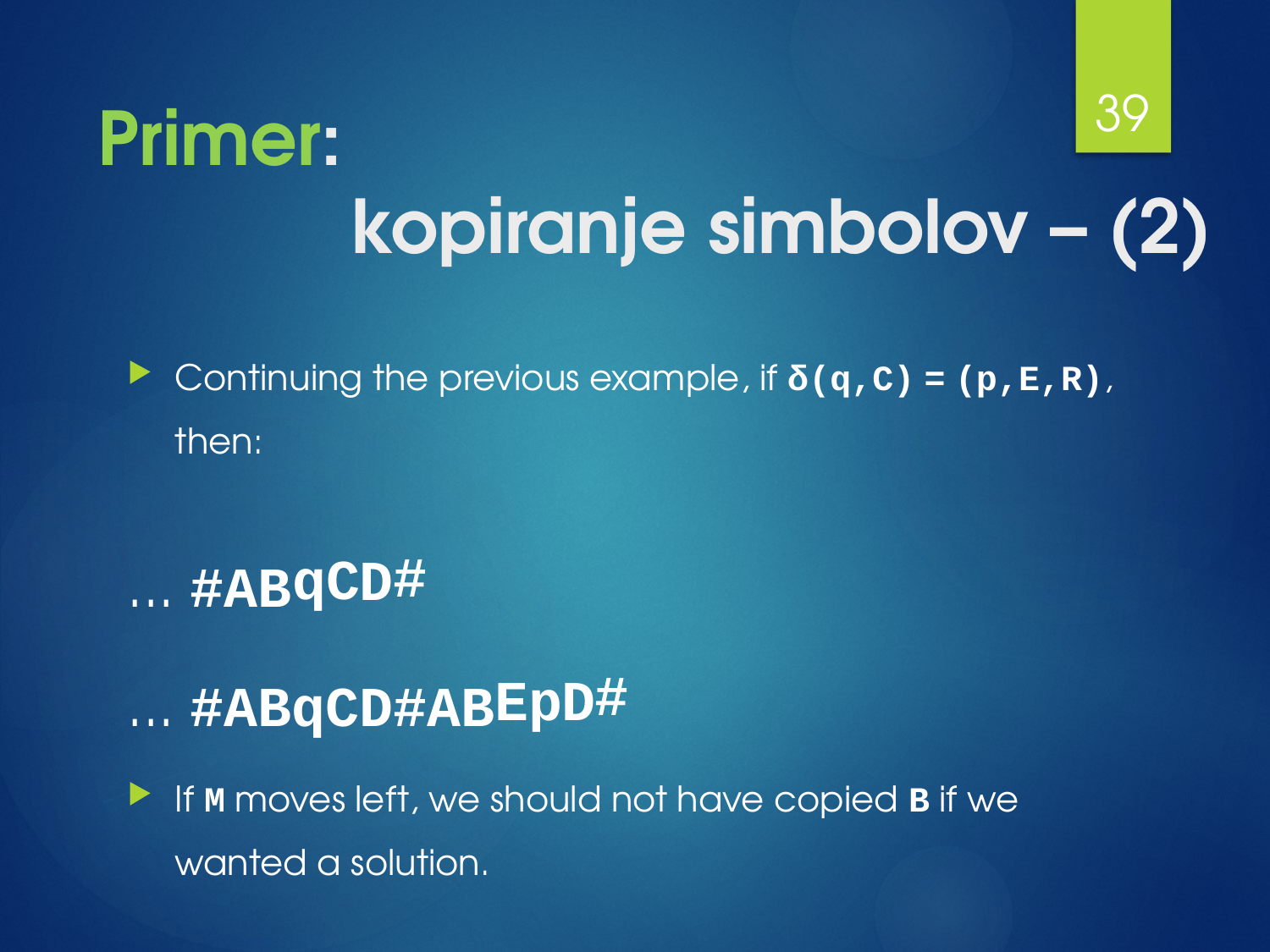

39
# Primer: kopiranje simbolov – (2)
Continuing the previous example, if δ(q,C) = (p,E,R), then:

... #AB
... #ABqCD#AB
If M moves left, we should not have copied B if we wanted a solution.
#
#
qC
Ep
D
D